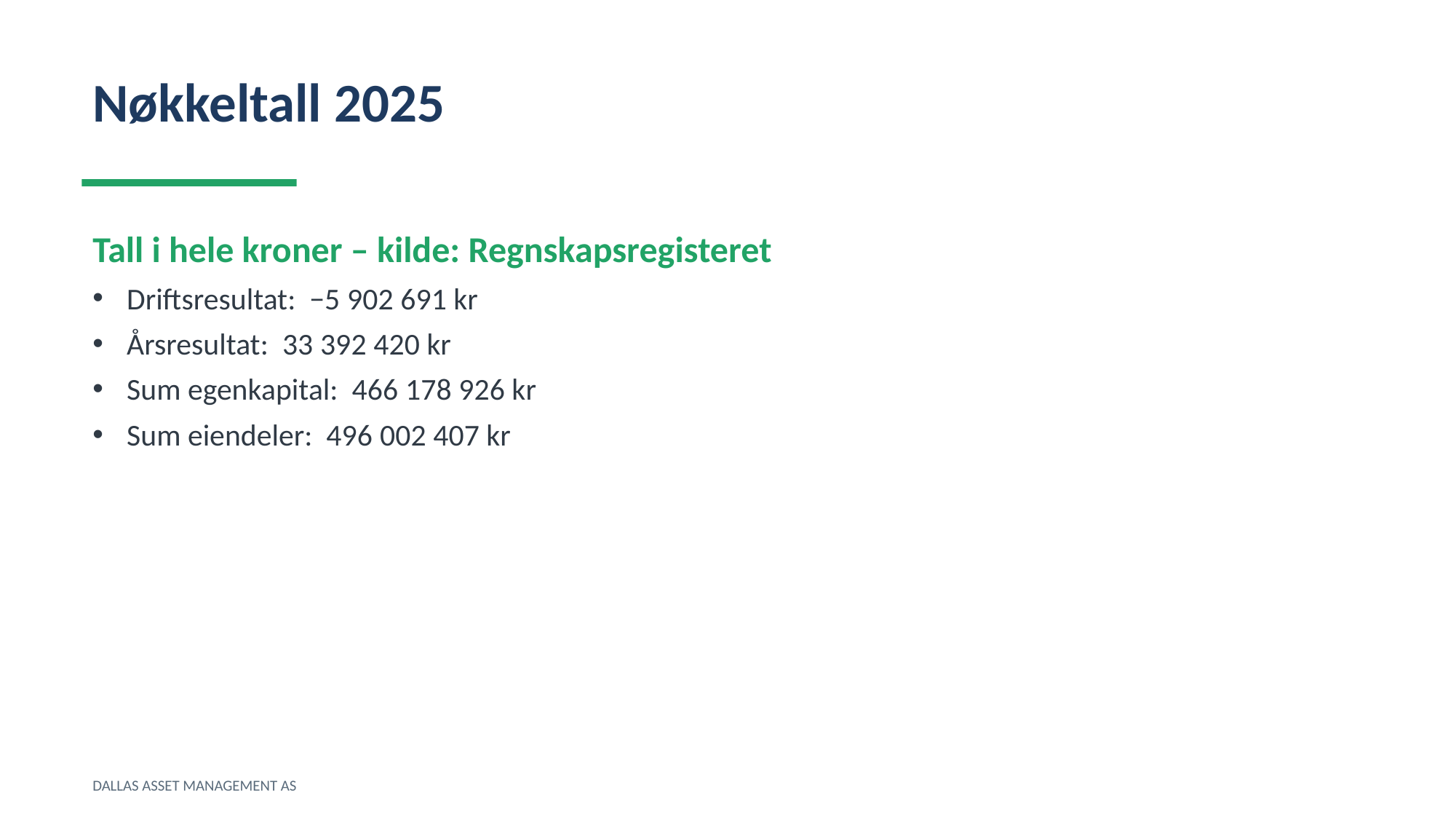

Nøkkeltall 2025

Tall i hele kroner – kilde: Regnskapsregisteret
Driftsresultat:  −5 902 691 kr
Årsresultat:  33 392 420 kr
Sum egenkapital:  466 178 926 kr
Sum eiendeler:  496 002 407 kr
DALLAS ASSET MANAGEMENT AS